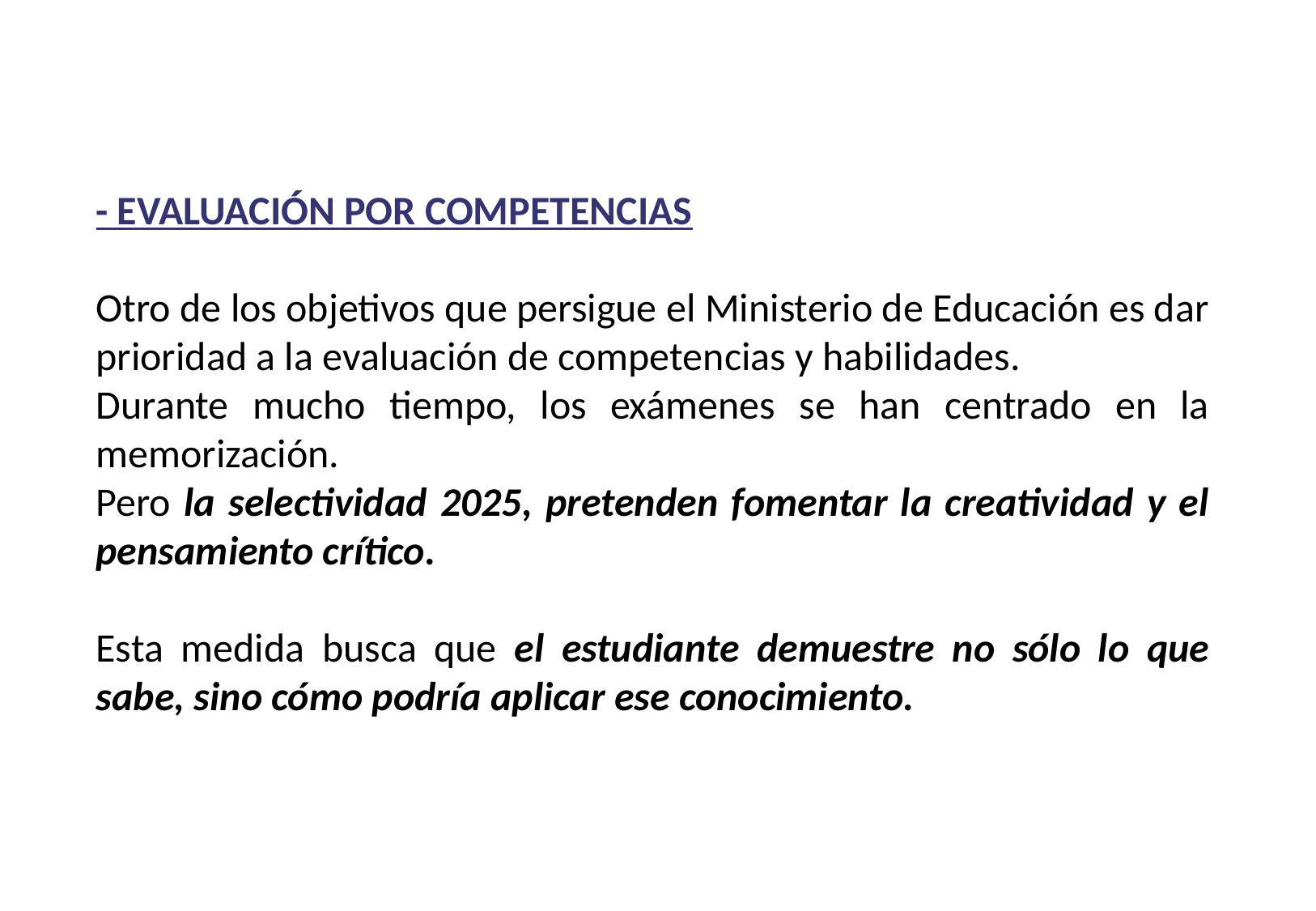

- EVALUACIÓN POR COMPETENCIAS

Otro de los objetivos que persigue el Ministerio de Educación es dar prioridad a la evaluación de competencias y habilidades.
Durante mucho tiempo, los exámenes se han centrado en la memorización.
Pero la selectividad 2025, pretenden fomentar la creatividad y el pensamiento crítico.

Esta medida busca que el estudiante demuestre no sólo lo que sabe, sino cómo podría aplicar ese conocimiento.